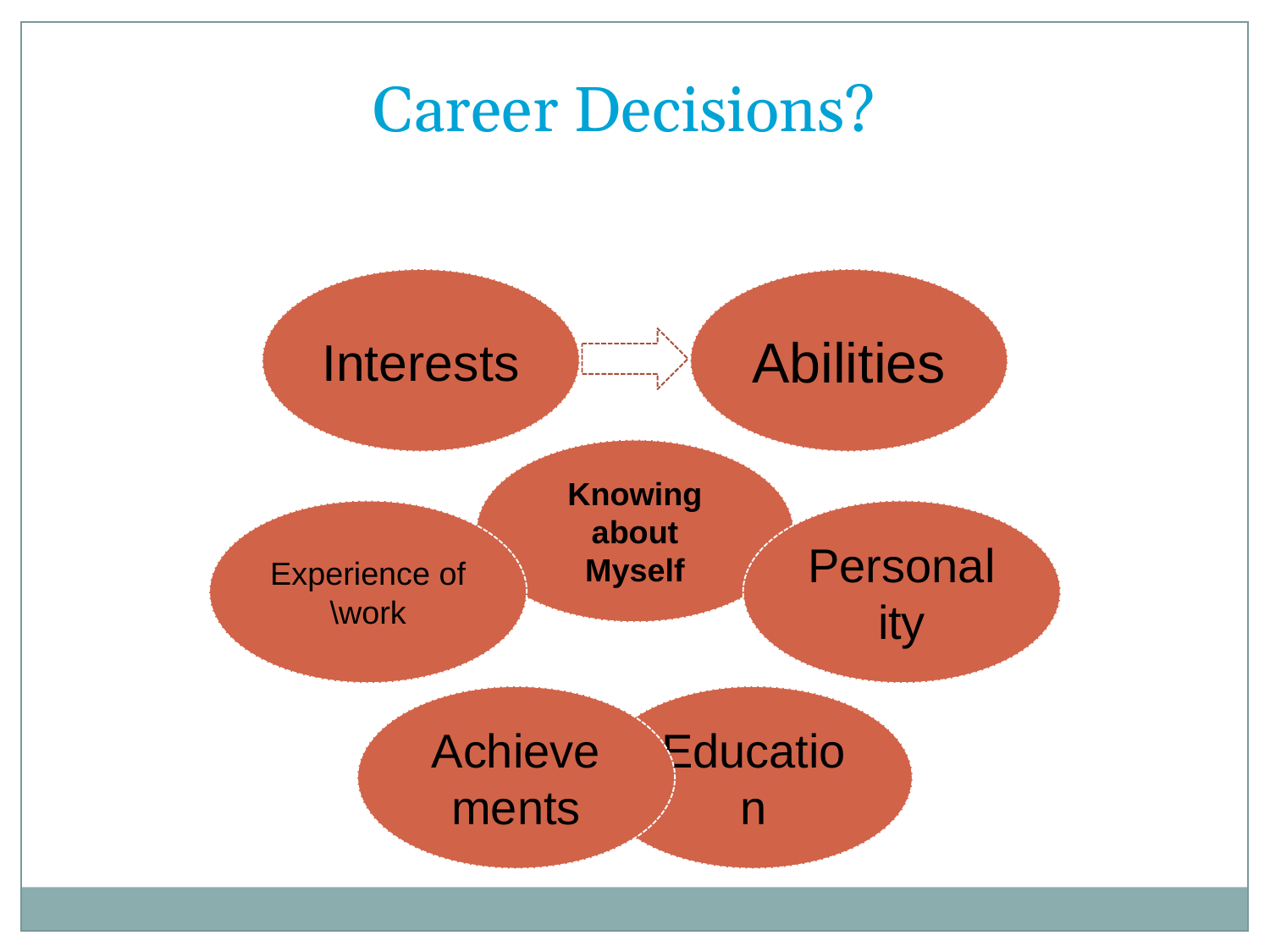

Career Decisions?
Knowing about
Myself
Abilities
Personality
Education
Achievements
Experience of
\work
Interests